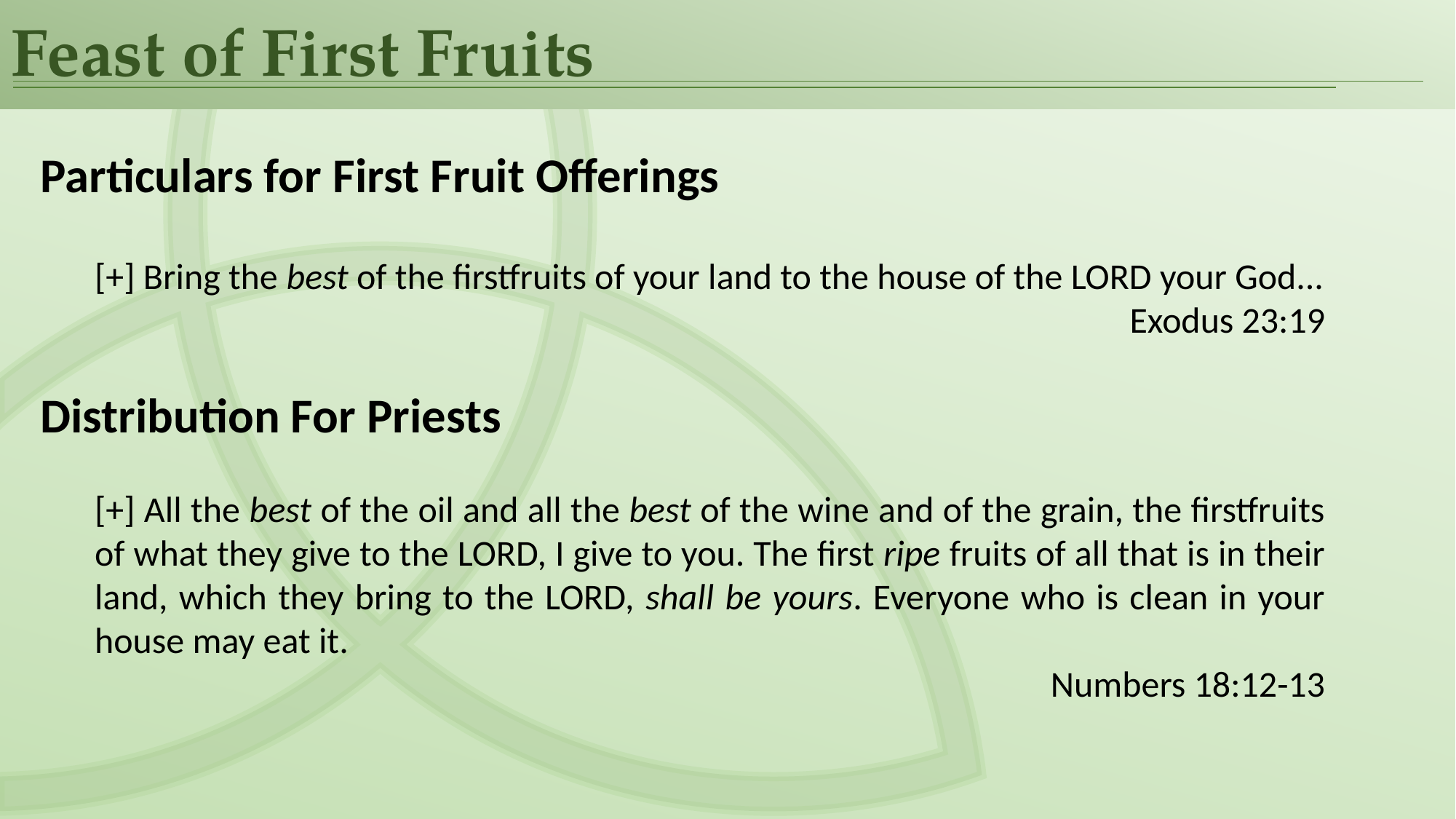

Feast of First Fruits
Particulars for First Fruit Offerings
[+] Bring the best of the firstfruits of your land to the house of the LORD your God...
Exodus 23:19

Distribution For Priests
[+] All the best of the oil and all the best of the wine and of the grain, the firstfruits of what they give to the LORD, I give to you. The first ripe fruits of all that is in their land, which they bring to the LORD, shall be yours. Everyone who is clean in your house may eat it.
Numbers 18:12-13